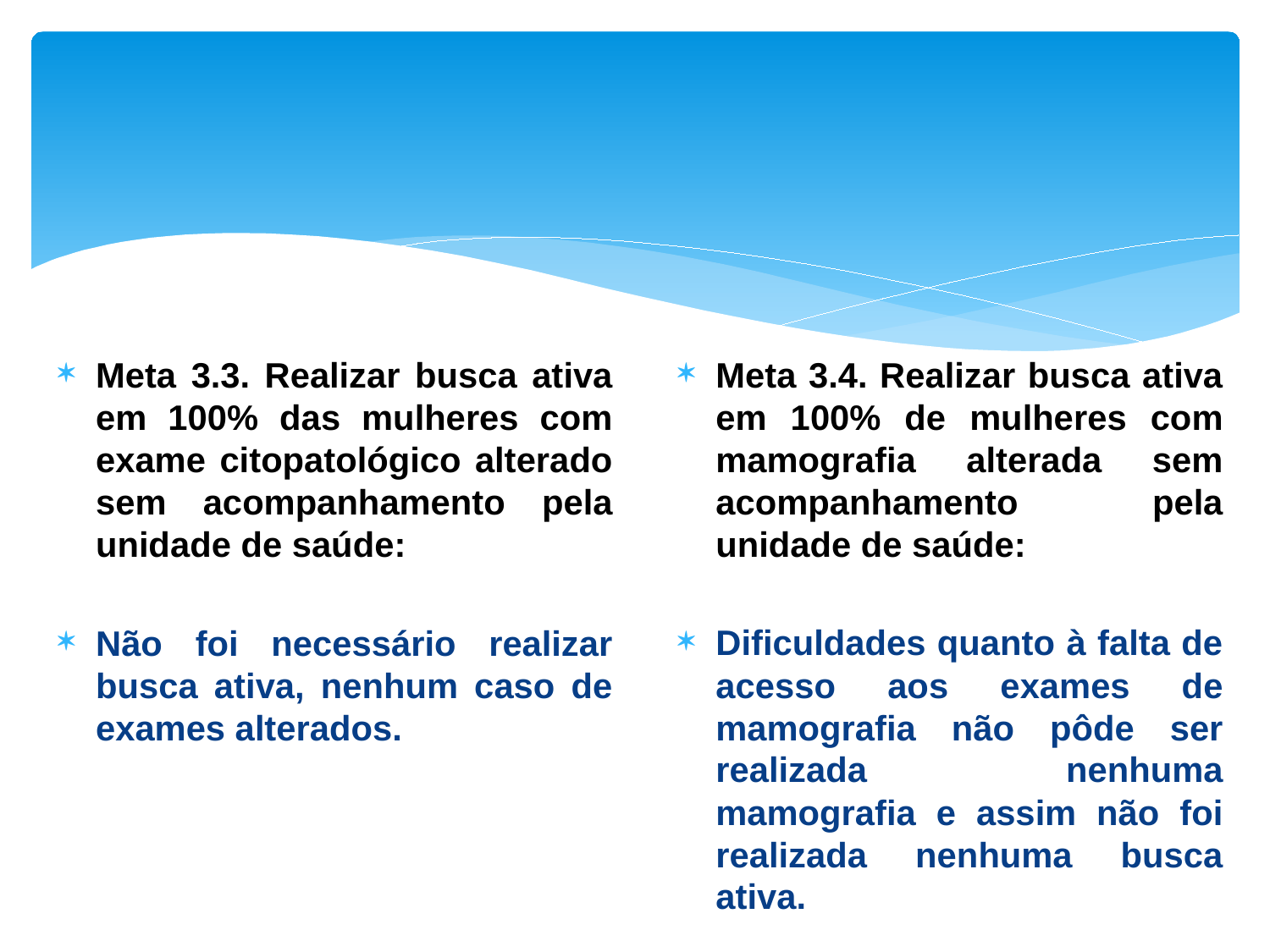

# Objetivos, Metas e Resultados Objetivo 3. Melhorar a adesão das mulheres à realização de exame citopatológico de colo de útero e mamografia
Meta 3.3. Realizar busca ativa em 100% das mulheres com exame citopatológico alterado sem acompanhamento pela unidade de saúde:

Não foi necessário realizar busca ativa, nenhum caso de exames alterados.

Meta 3.4. Realizar busca ativa em 100% de mulheres com mamografia alterada sem acompanhamento pela unidade de saúde:

Dificuldades quanto à falta de acesso aos exames de mamografia não pôde ser realizada nenhuma mamografia e assim não foi realizada nenhuma busca ativa.